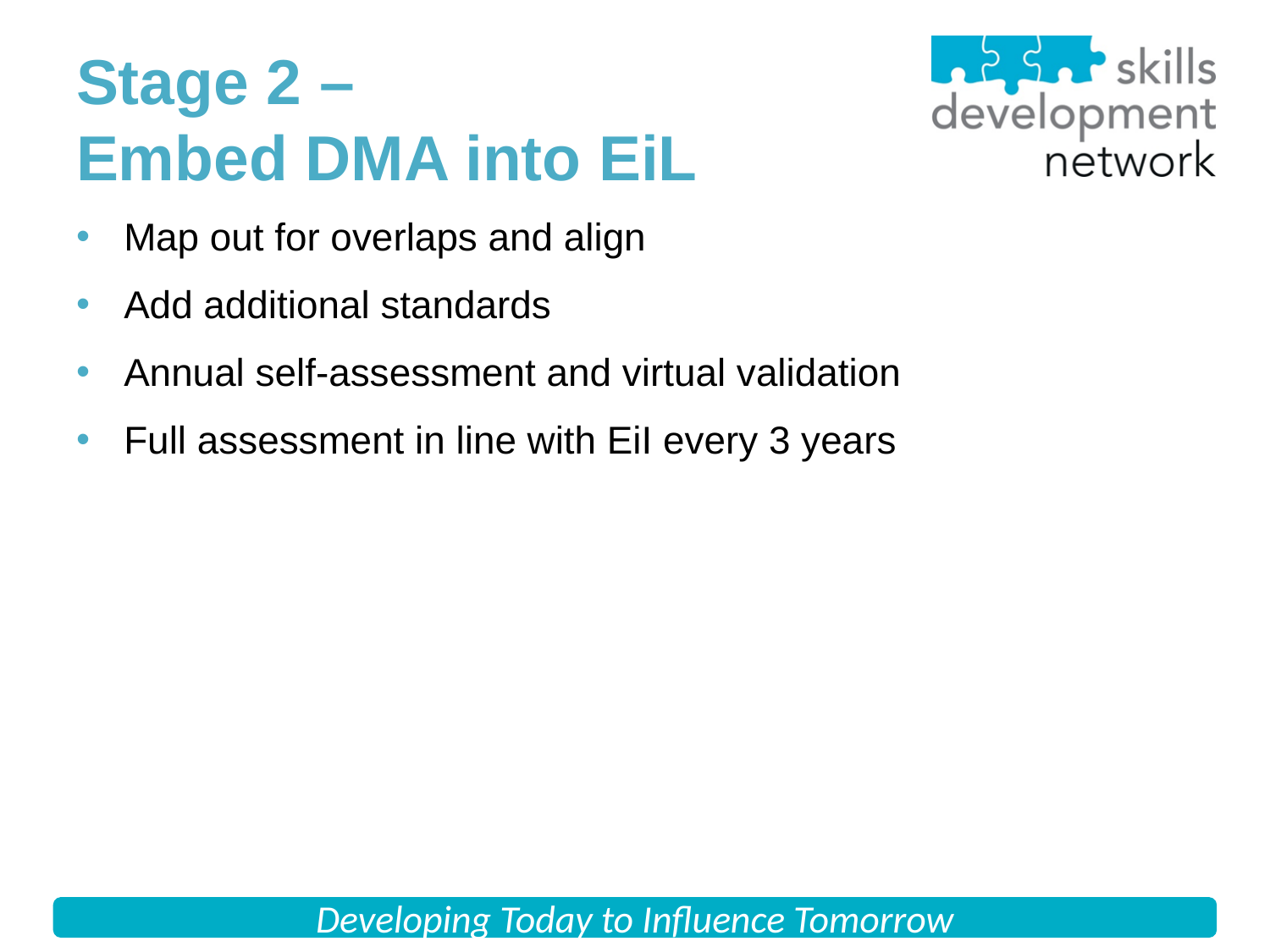

# Stage 2 – Embed DMA into EiL
Map out for overlaps and align
Add additional standards
Annual self-assessment and virtual validation
Full assessment in line with EiI every 3 years